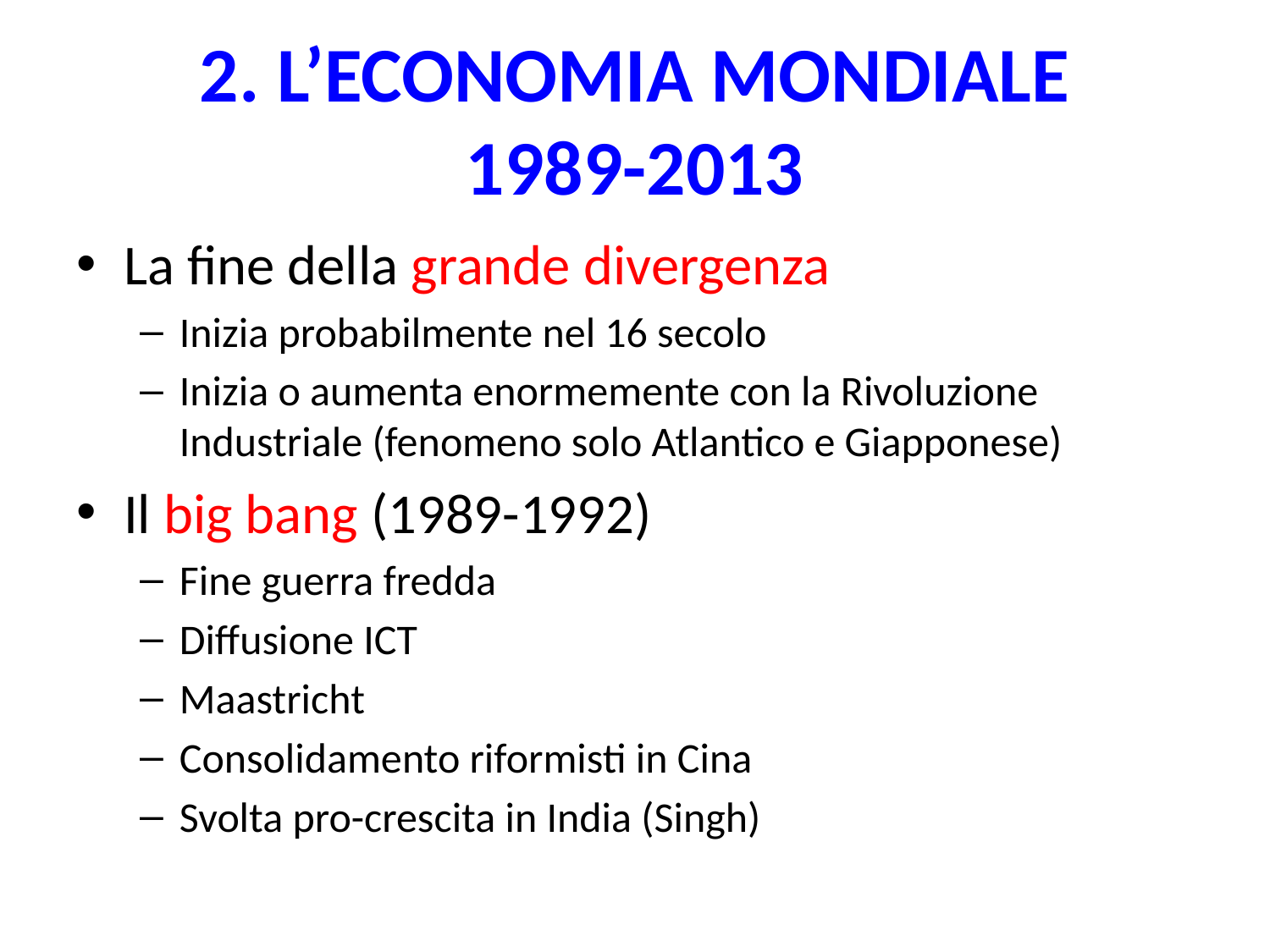

# 2. L’ECONOMIA MONDIALE 1989-2013
La fine della grande divergenza
Inizia probabilmente nel 16 secolo
Inizia o aumenta enormemente con la Rivoluzione Industriale (fenomeno solo Atlantico e Giapponese)
Il big bang (1989-1992)
Fine guerra fredda
Diffusione ICT
Maastricht
Consolidamento riformisti in Cina
Svolta pro-crescita in India (Singh)